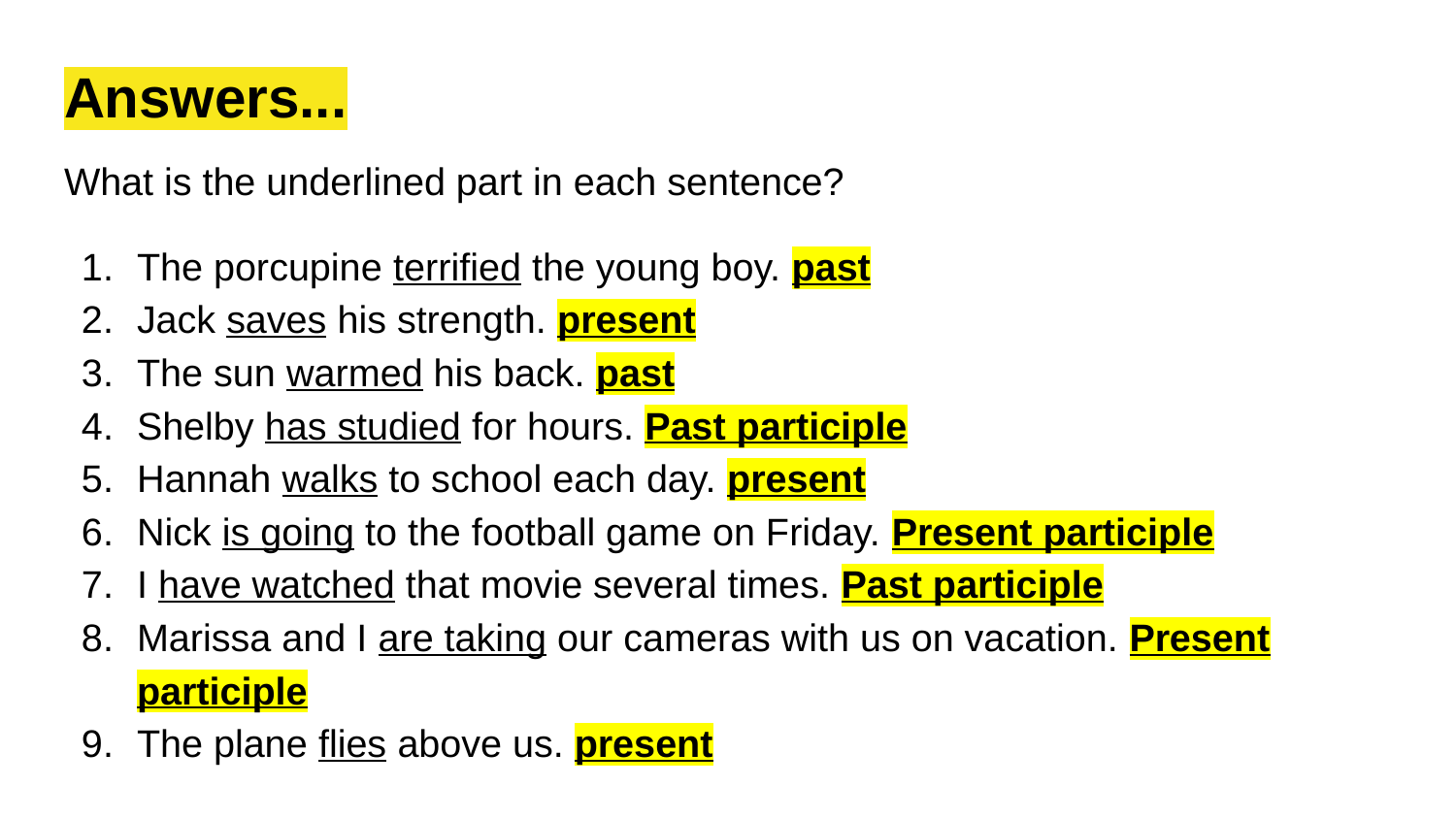

# Answers...
What is the underlined part in each sentence?
The porcupine terrified the young boy. past
Jack saves his strength. present
The sun warmed his back. past
Shelby has studied for hours. Past participle
Hannah walks to school each day. present
Nick is going to the football game on Friday. Present participle
I have watched that movie several times. Past participle
Marissa and I are taking our cameras with us on vacation. Present participle
The plane flies above us. present